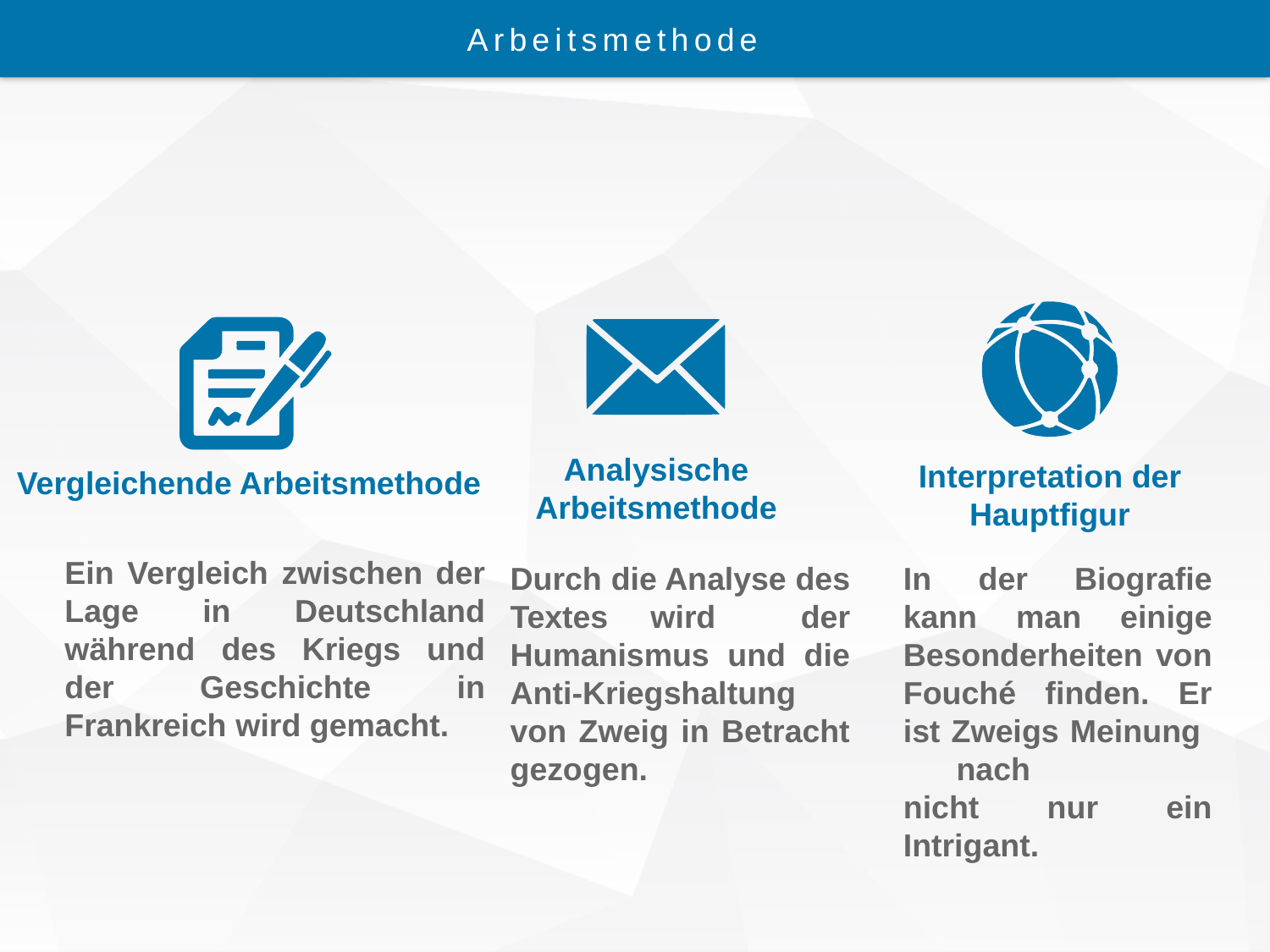

Arbeitsmethode

Analysische Arbeitsmethode
Interpretation der Hauptfigur
Vergleichende Arbeitsmethode
Ein Vergleich zwischen der Lage in Deutschland während des Kriegs und der Geschichte in Frankreich wird gemacht.
Durch die Analyse des Textes wird  der Humanismus und die Anti-Kriegshaltung von Zweig in Betracht gezogen.
In der Biografie kann man einige Besonderheiten von Fouché finden. Er ist Zweigs Meinung        nach
nicht nur ein Intrigant.